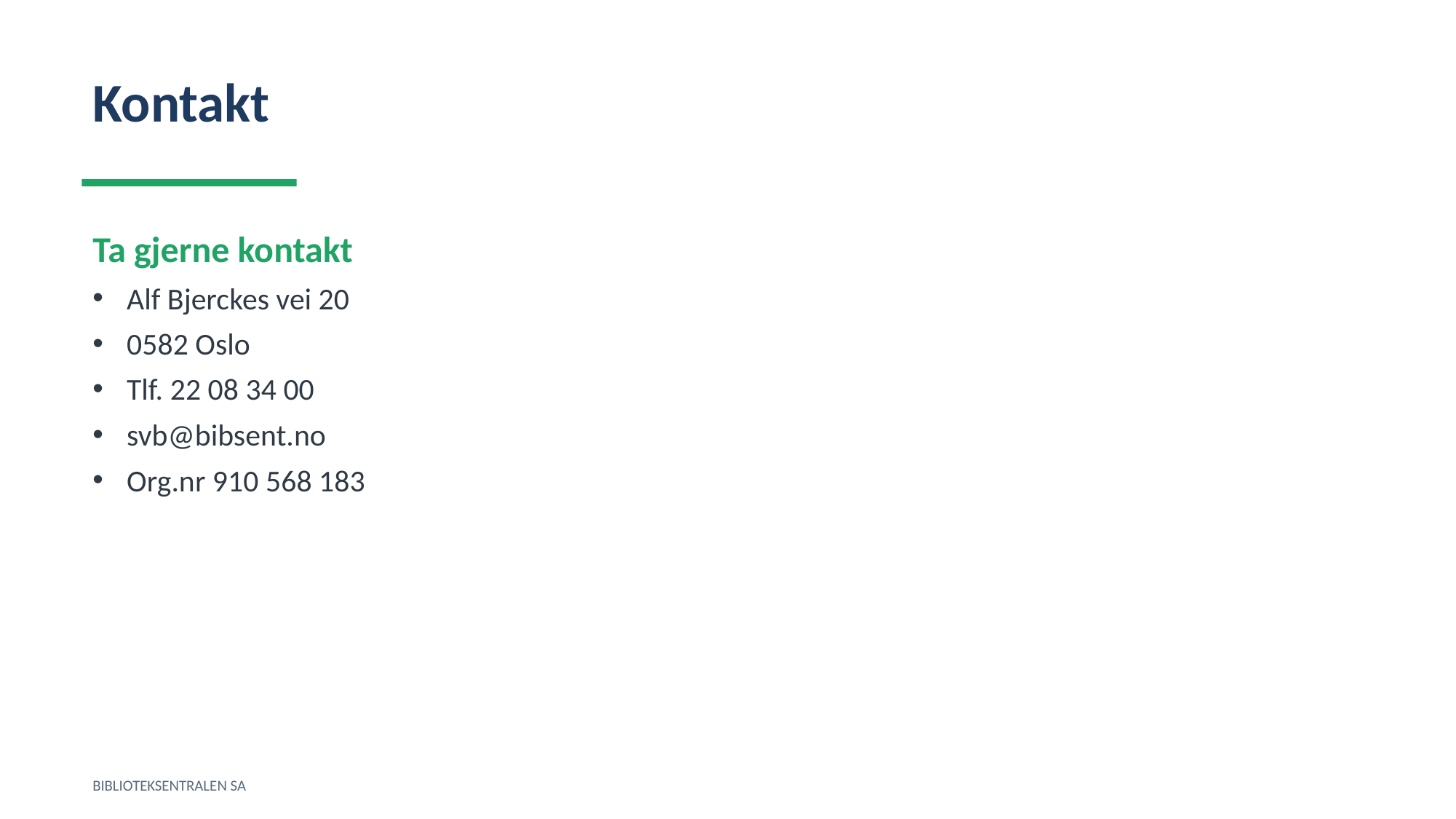

Kontakt

Ta gjerne kontakt
Alf Bjerckes vei 20
0582 Oslo
Tlf. 22 08 34 00
svb@bibsent.no
Org.nr 910 568 183
BIBLIOTEKSENTRALEN SA